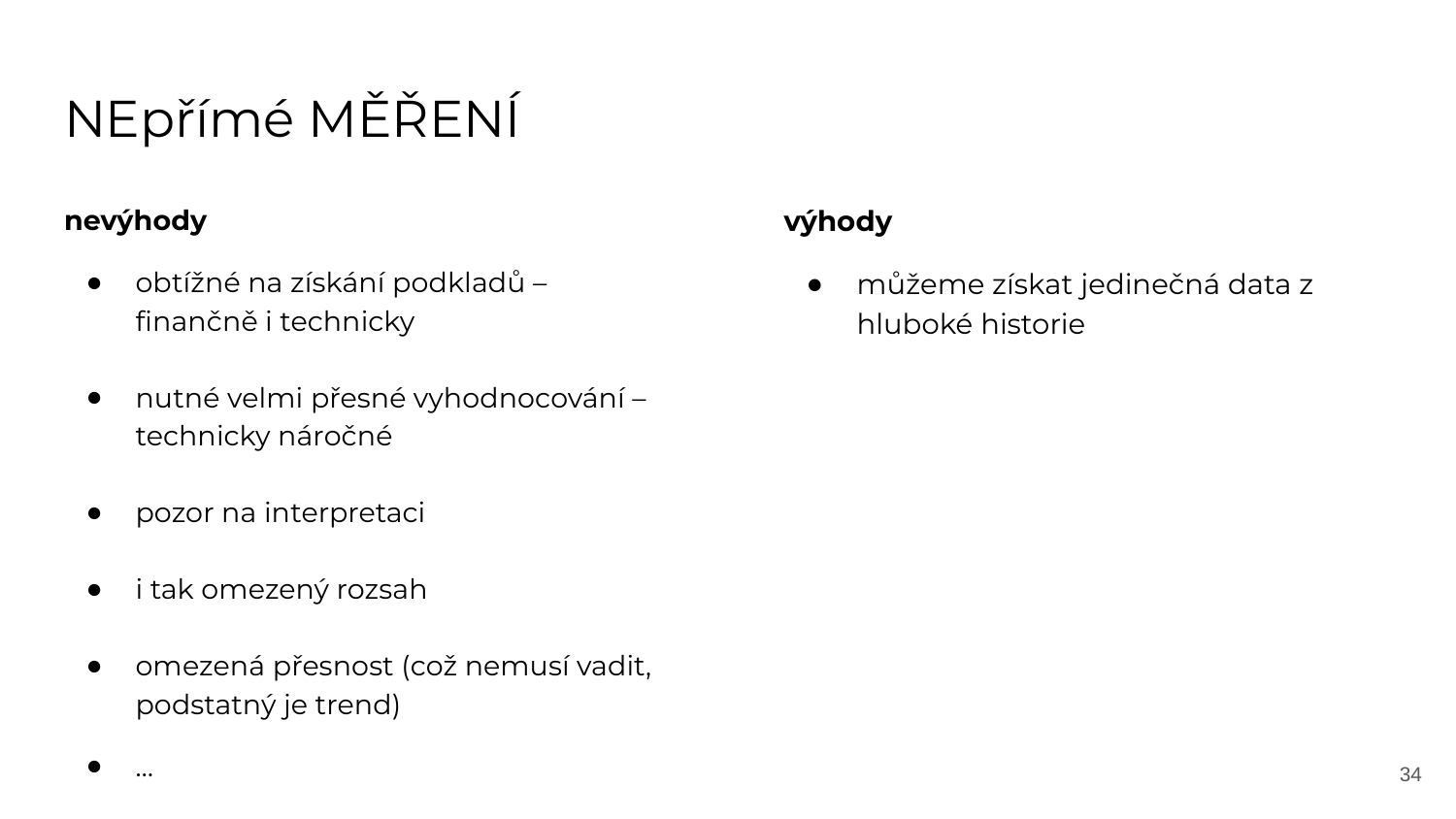

# NEpřímé MĚŘENÍ
nevýhody
obtížné na získání podkladů – finančně i technicky
nutné velmi přesné vyhodnocování – technicky náročné
pozor na interpretaci
i tak omezený rozsah
omezená přesnost (což nemusí vadit, podstatný je trend)
…
výhody
můžeme získat jedinečná data z hluboké historie

34